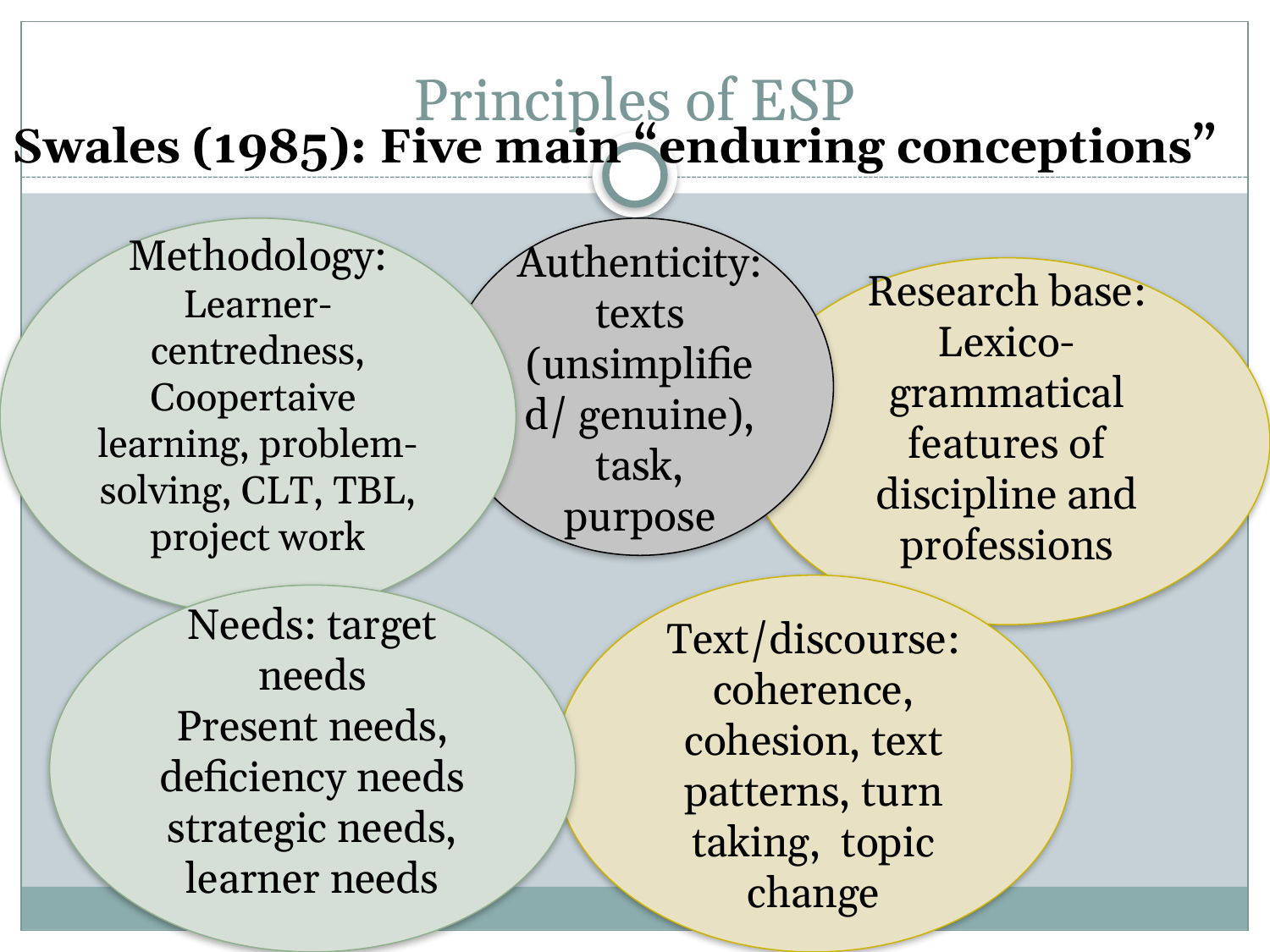

# Principles of ESP
Swales (1985): Five main “enduring conceptions”

Methodology:
Learner-centredness,
Coopertaive  learning, problem-solving, CLT, TBL, project work

Authenticity:
texts (unsimplified/ genuine), task, purpose
Research base:
Lexico-grammatical features of discipline and professions

Text/discourse: coherence, cohesion, text patterns, turn taking,  topic change

Needs: target needs
Present needs, deficiency needs
strategic needs, learner needs